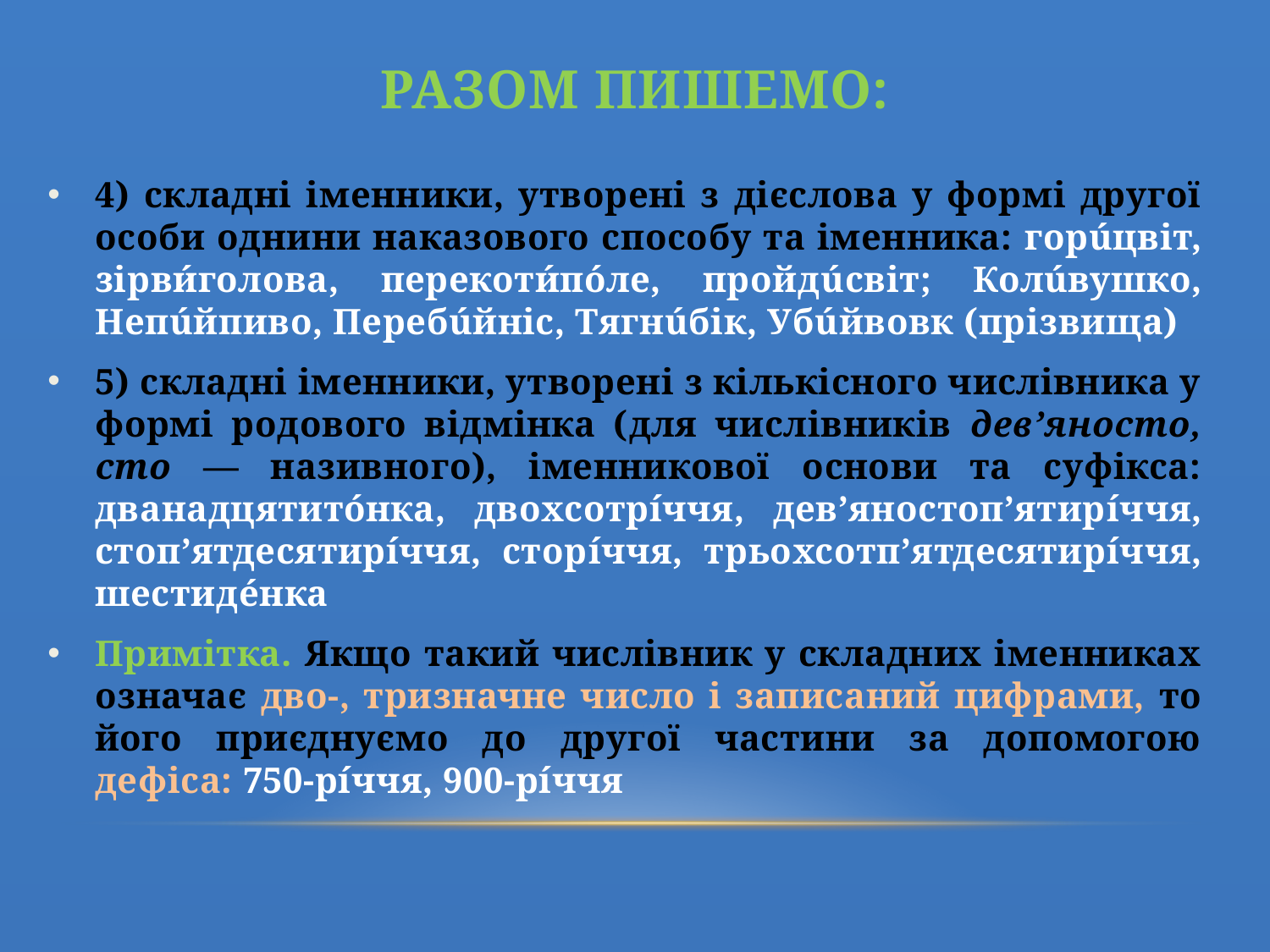

# Разом пишемо:
4) складні іменники, утворені з дієслова у формі другої особи однини наказового способу та іменника: горúцвіт, зірви́голова, перекоти́по́ле, пройдúсвіт; Колúвушко, Непúйпиво, Перебúйніс, Тягнúбік, Убúйвовк (прізвища)
5) складні іменники, утворені з кількісного числівника у формі родового відмінка (для числівників дев’яносто, сто — називного), іменникової основи та суфікса: дванадцятито́нка, двохсотрі́ччя, дев’яностоп’ятирíччя, стоп’ятдесятирі́ччя, сторíччя, трьохсотп’ятдесятирíччя, шестидéнка
Примітка. Якщо такий числівник у складних іменниках означає дво-, тризначне число і записаний цифрами, то його приєднуємо до другої частини за допомогою дефіса: 750-рі́ччя, 900-рíччя